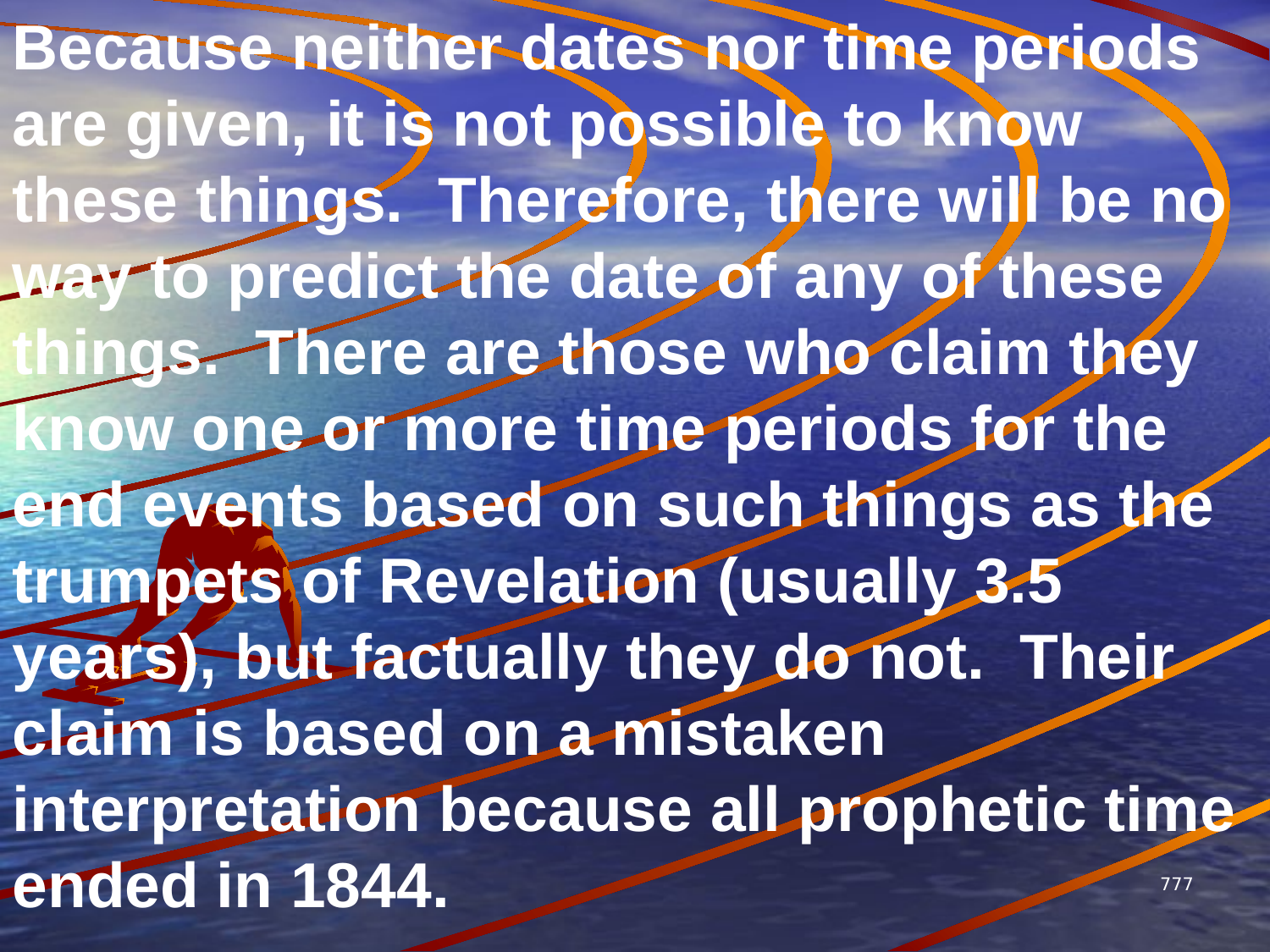

Because neither dates nor time periods are given, it is not possible to know these things.  Therefore, there will be no way to predict the date of any of these things.  There are those who claim they know one or more time periods for the end events based on such things as the trumpets of Revelation (usually 3.5 years), but factually they do not.  Their claim is based on a mistaken interpretation because all prophetic time ended in 1844.
777